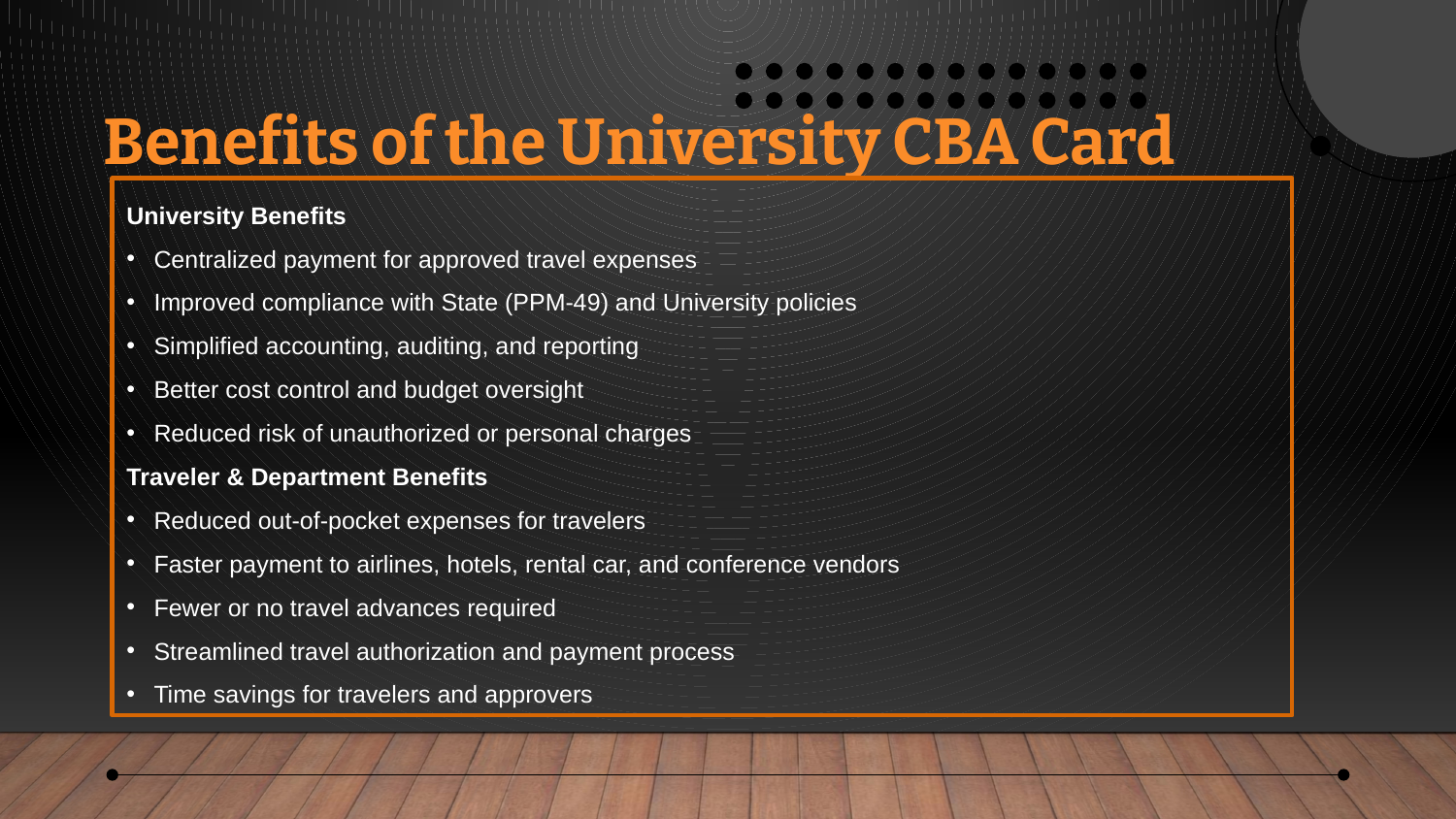

# Benefits of the University CBA Card
University Benefits
Centralized payment for approved travel expenses
Improved compliance with State (PPM-49) and University policies
Simplified accounting, auditing, and reporting
Better cost control and budget oversight
Reduced risk of unauthorized or personal charges
Traveler & Department Benefits
Reduced out-of-pocket expenses for travelers
Faster payment to airlines, hotels, rental car, and conference vendors
Fewer or no travel advances required
Streamlined travel authorization and payment process
Time savings for travelers and approvers